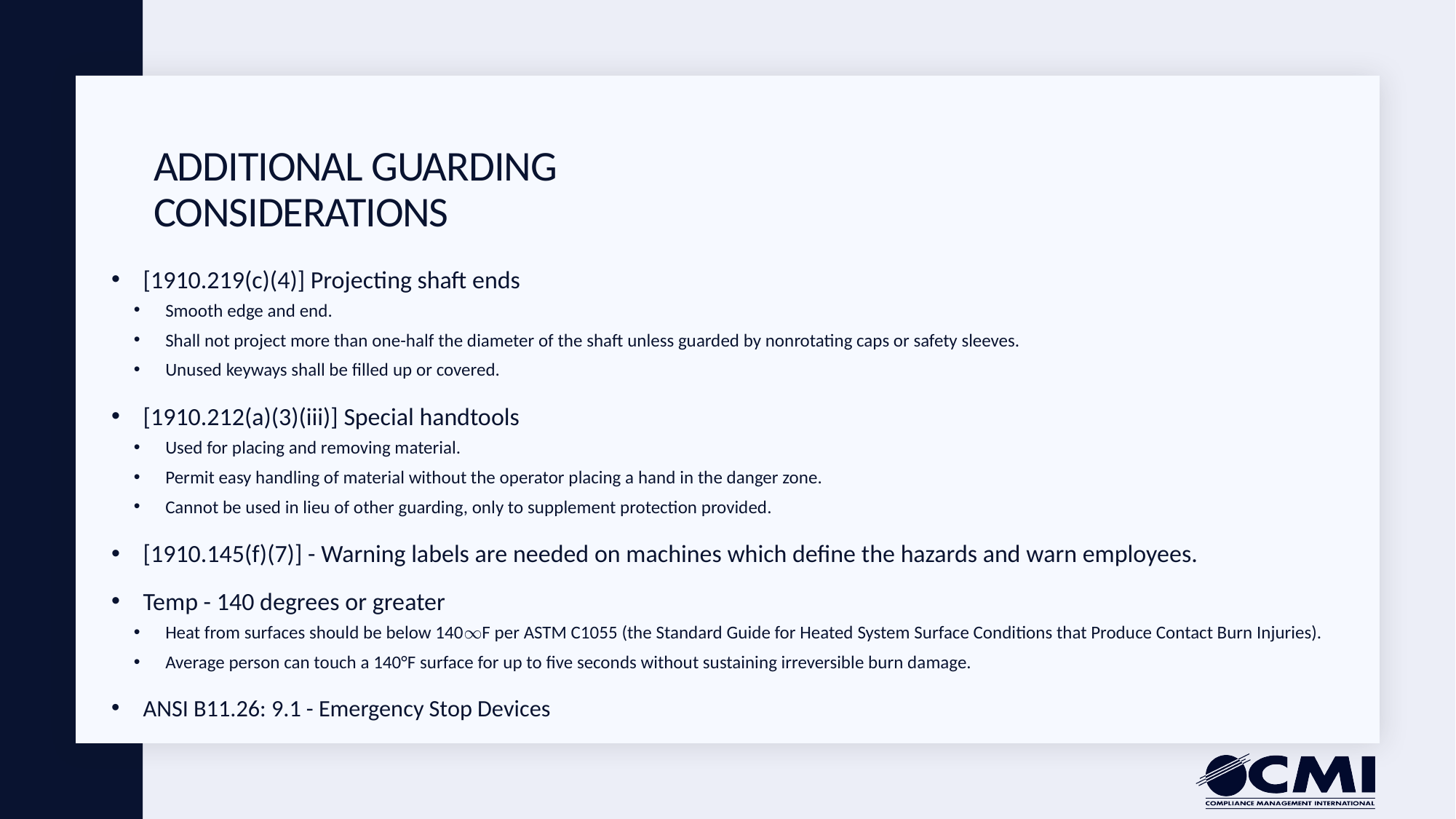

# Additional Guarding Considerations
[1910.219(c)(4)] Projecting shaft ends
Smooth edge and end.
Shall not project more than one-half the diameter of the shaft unless guarded by nonrotating caps or safety sleeves.
Unused keyways shall be filled up or covered.
[1910.212(a)(3)(iii)] Special handtools
Used for placing and removing material.
Permit easy handling of material without the operator placing a hand in the danger zone.
Cannot be used in lieu of other guarding, only to supplement protection provided.
[1910.145(f)(7)] - Warning labels are needed on machines which define the hazards and warn employees.
Temp - 140 degrees or greater
Heat from surfaces should be below 140∞F per ASTM C1055 (the Standard Guide for Heated System Surface Conditions that Produce Contact Burn Injuries).
Average person can touch a 140°F surface for up to five seconds without sustaining irreversible burn damage.
ANSI B11.26: 9.1 - Emergency Stop Devices